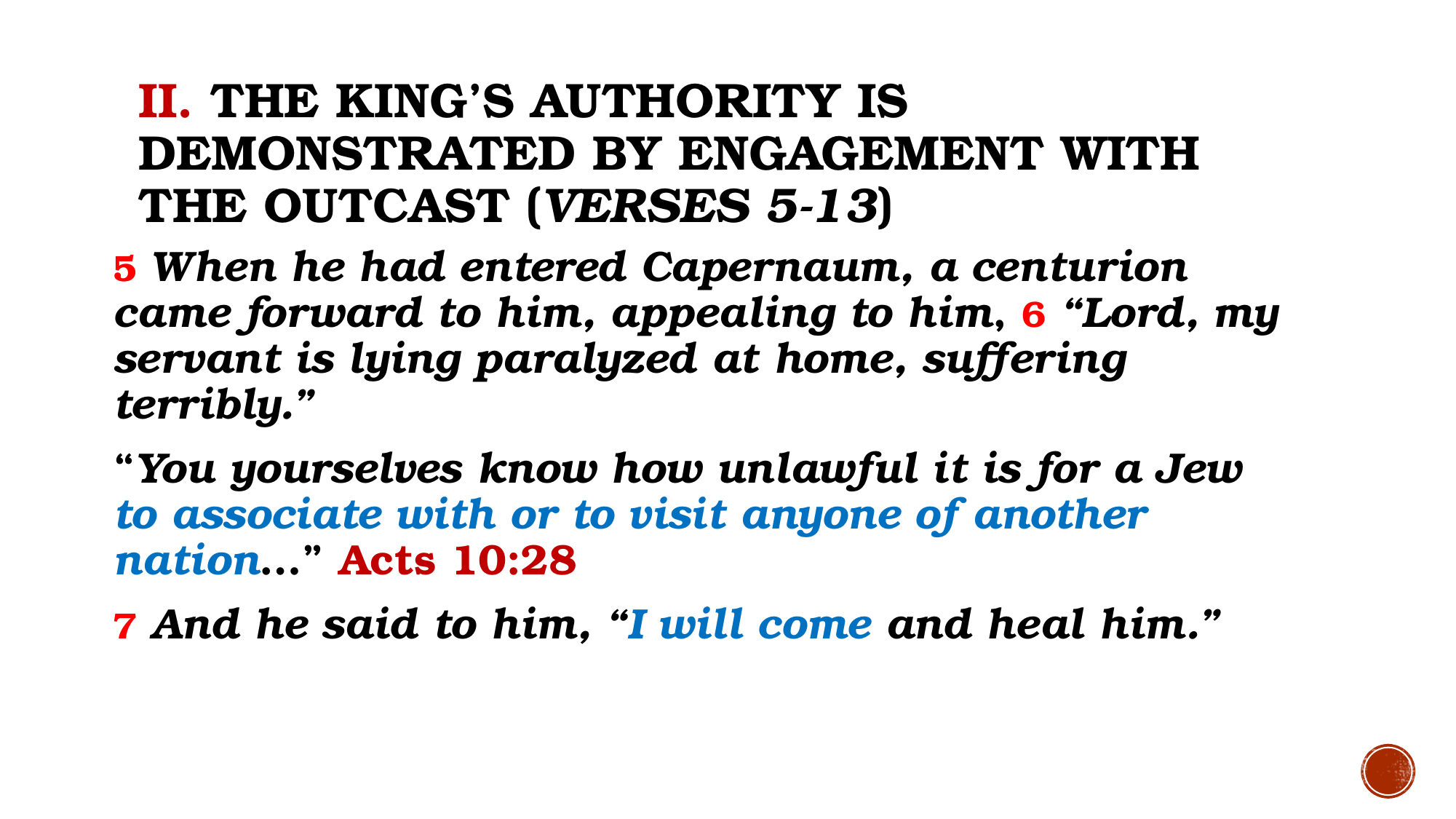

# II. The King’s authority is demonstrated by engagement with the outcast (verses 5-13)
5 When he had entered Capernaum, a centurion came forward to him, appealing to him, 6 “Lord, my servant is lying paralyzed at home, suffering terribly.”
“You yourselves know how unlawful it is for a Jew to associate with or to visit anyone of another nation…” Acts 10:28
7 And he said to him, “I will come and heal him.”